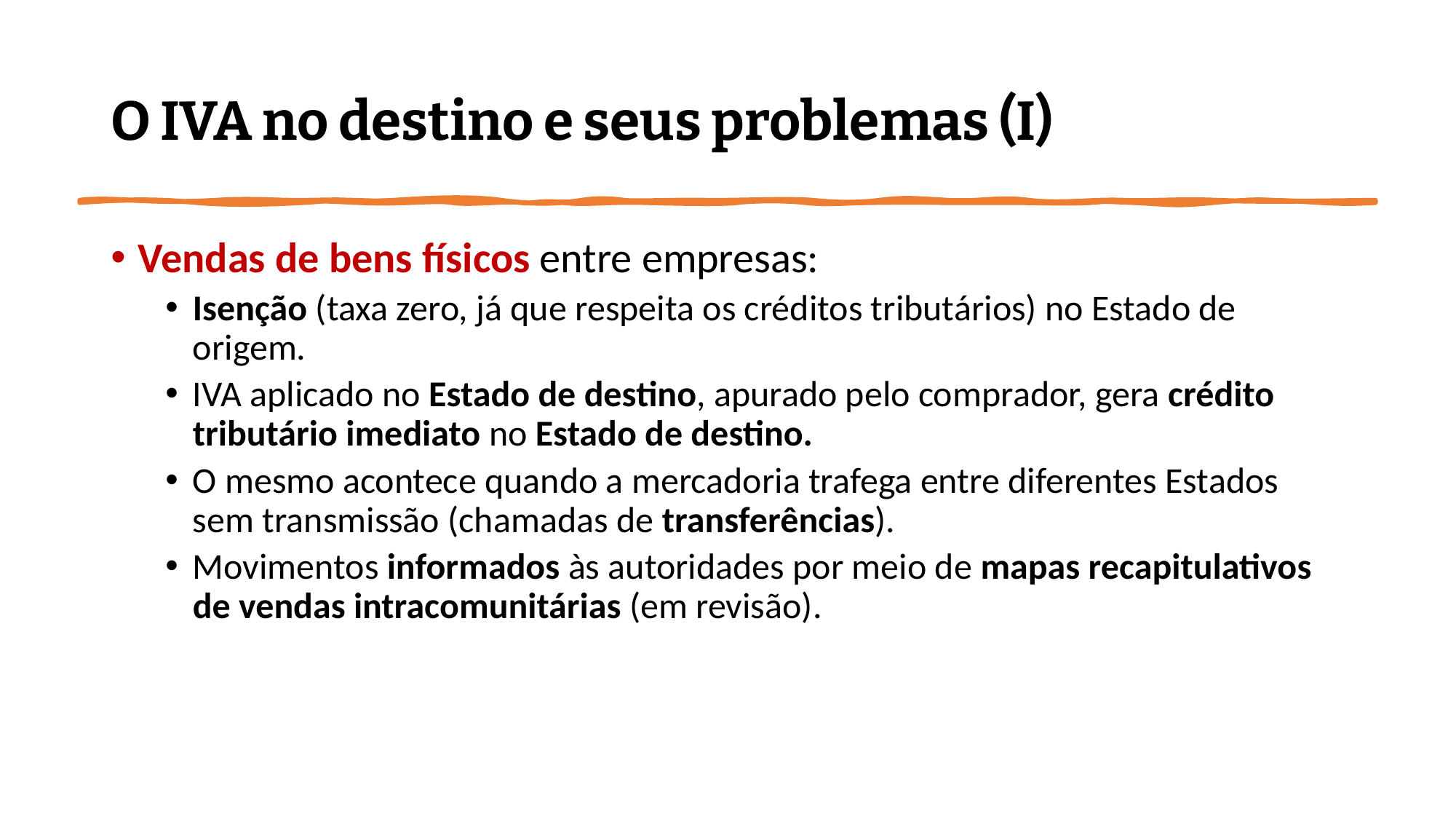

# O IVA no destino e seus problemas (I)

Vendas de bens físicos entre empresas:
Isenção (taxa zero, já que respeita os créditos tributários) no Estado de origem.
IVA aplicado no Estado de destino, apurado pelo comprador, gera crédito tributário imediato no Estado de destino.
O mesmo acontece quando a mercadoria trafega entre diferentes Estados sem transmissão (chamadas de transferências).
Movimentos informados às autoridades por meio de mapas recapitulativos de vendas intracomunitárias (em revisão).